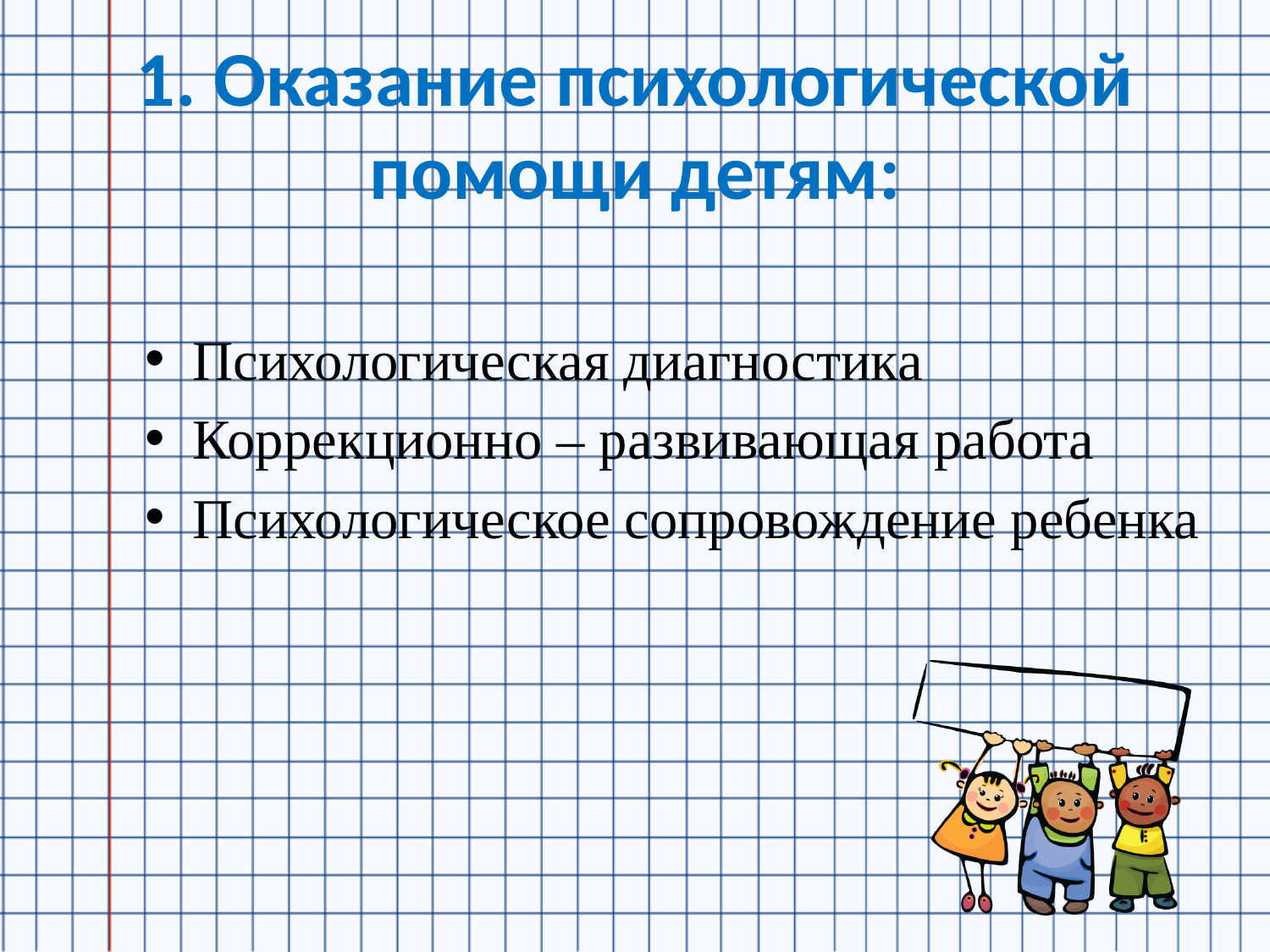

# 1. Оказание психологической помощи детям:
Психологическая диагностика
Коррекционно – развивающая работа
Психологическое сопровождение ребенка